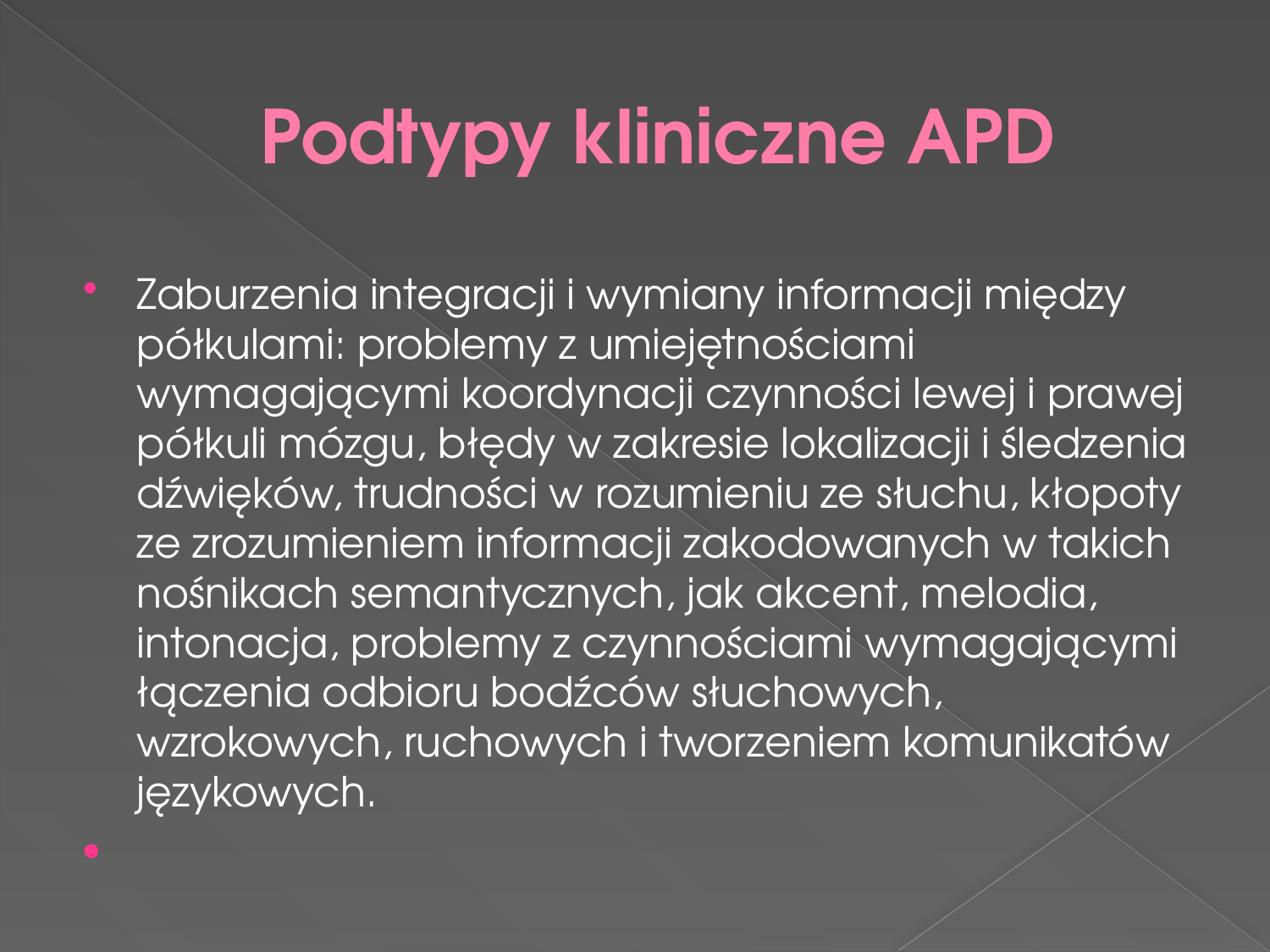

# Podtypy kliniczne APD
Zaburzenia integracji i wymiany informacji między półkulami: problemy z umiejętnościami wymagającymi koordynacji czynności lewej i prawej półkuli mózgu, błędy w zakresie lokalizacji i śledzenia dźwięków, trudności w rozumieniu ze słuchu, kłopoty ze zrozumieniem informacji zakodowanych w takich nośnikach semantycznych, jak akcent, melodia, intonacja, problemy z czynnościami wymagającymi  łączenia odbioru bodźców słuchowych, wzrokowych, ruchowych i tworzeniem komunikatów językowych.